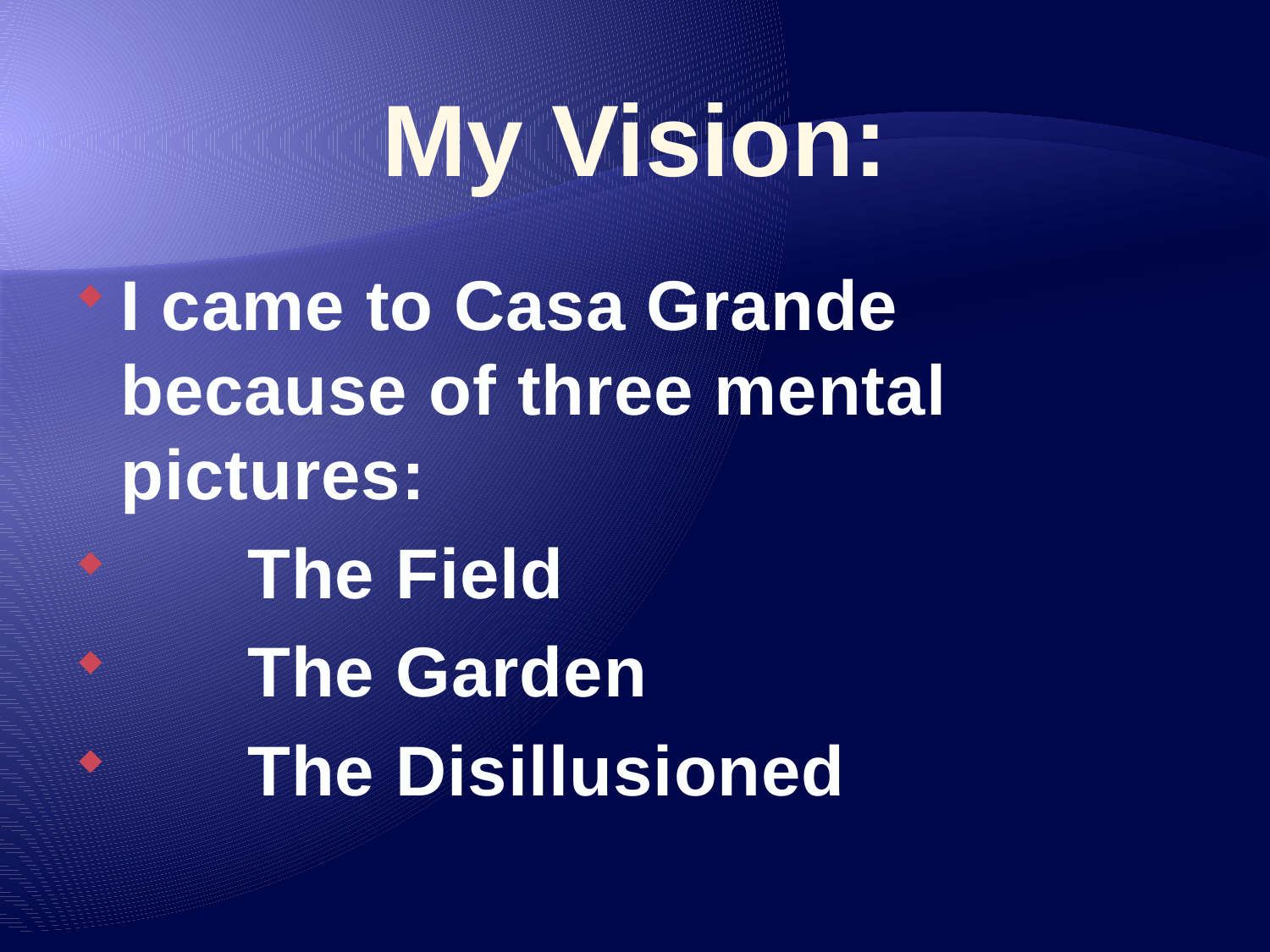

# My Vision:
I came to Casa Grande because of three mental pictures:
	The Field
	The Garden
	The Disillusioned